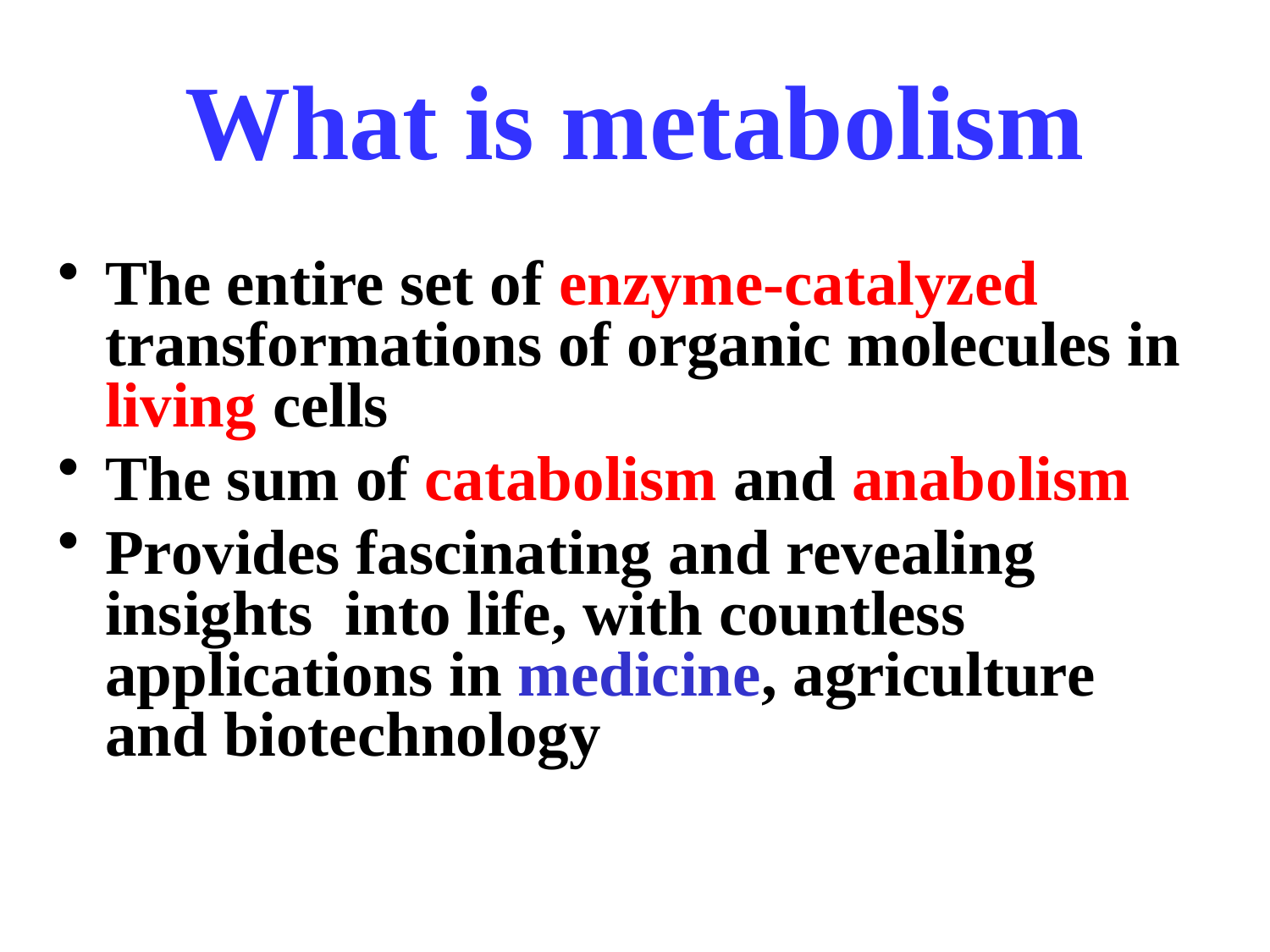

# What is metabolism

The entire set of enzyme-catalyzed transformations of organic molecules in living cells
The sum of catabolism and anabolism
Provides fascinating and revealing insights  into life, with countless applications in medicine, agriculture and biotechnology